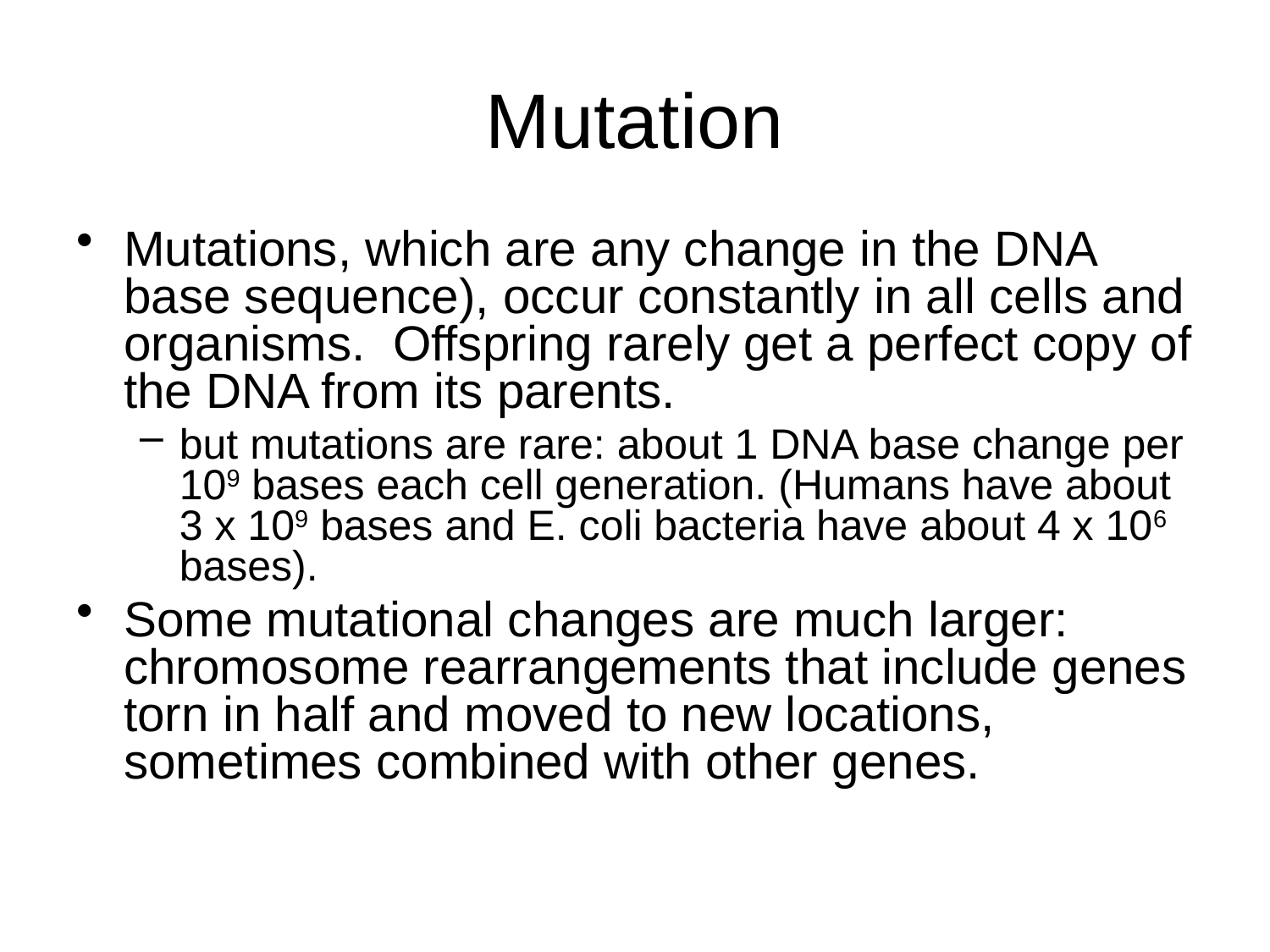

# Mutation
Mutations, which are any change in the DNA base sequence), occur constantly in all cells and organisms.  Offspring rarely get a perfect copy of the DNA from its parents.
but mutations are rare: about 1 DNA base change per 109 bases each cell generation. (Humans have about 3 x 109 bases and E. coli bacteria have about 4 x 106 bases).
Some mutational changes are much larger: chromosome rearrangements that include genes torn in half and moved to new locations, sometimes combined with other genes.